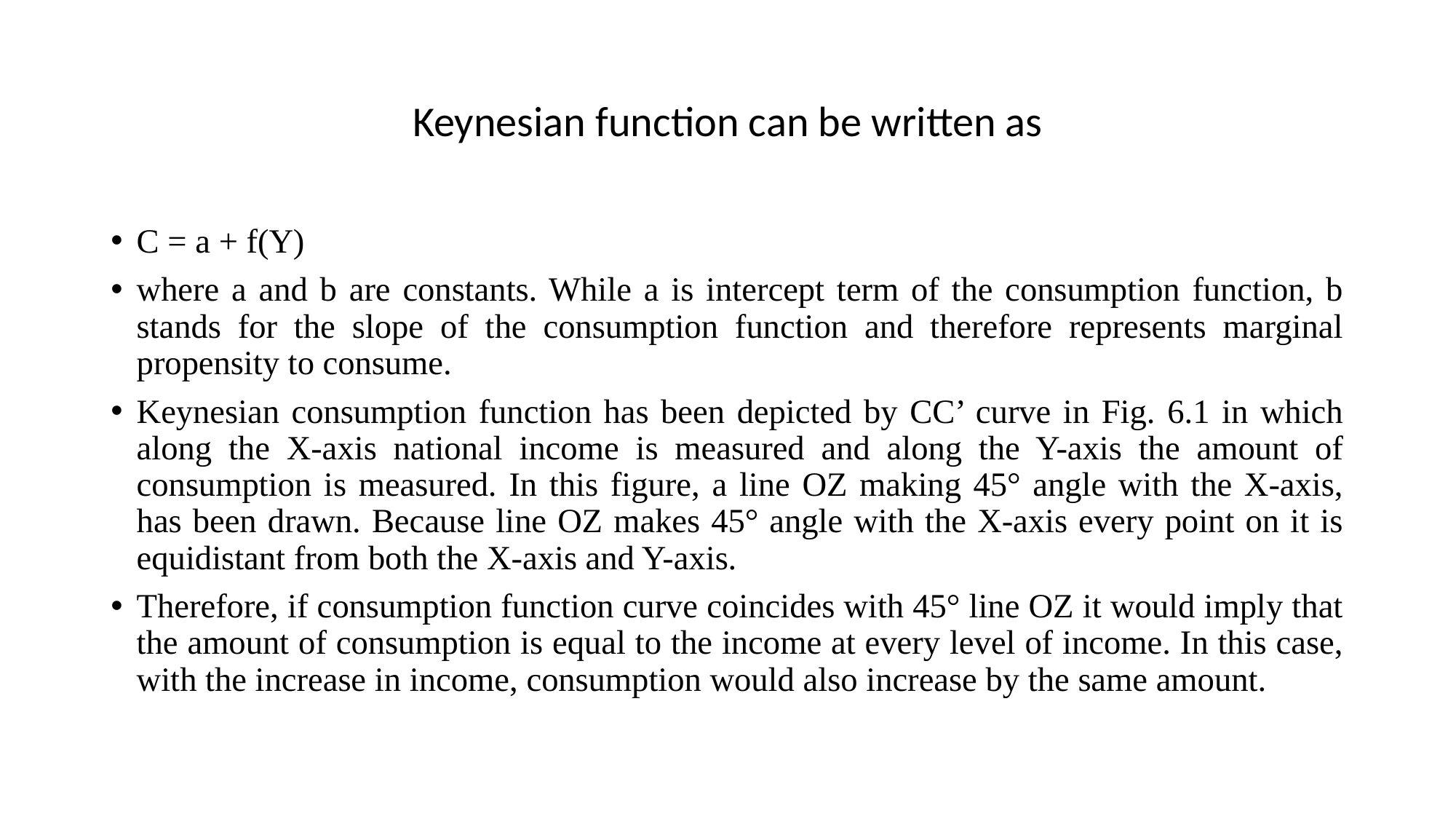

# Keynesian function can be written as
C = a + f(Y)
where a and b are constants. While a is intercept term of the consumption function, b stands for the slope of the consumption function and therefore represents marginal propensity to consume.
Keynesian consumption function has been depicted by CC’ curve in Fig. 6.1 in which along the X-axis national income is measured and along the Y-axis the amount of consumption is measured. In this figure, a line OZ making 45° angle with the X-axis, has been drawn. Because line OZ makes 45° angle with the X-axis every point on it is equidistant from both the X-axis and Y-axis.
Therefore, if consumption function curve coincides with 45° line OZ it would imply that the amount of consumption is equal to the income at every level of income. In this case, with the increase in income, consumption would also increase by the same amount.